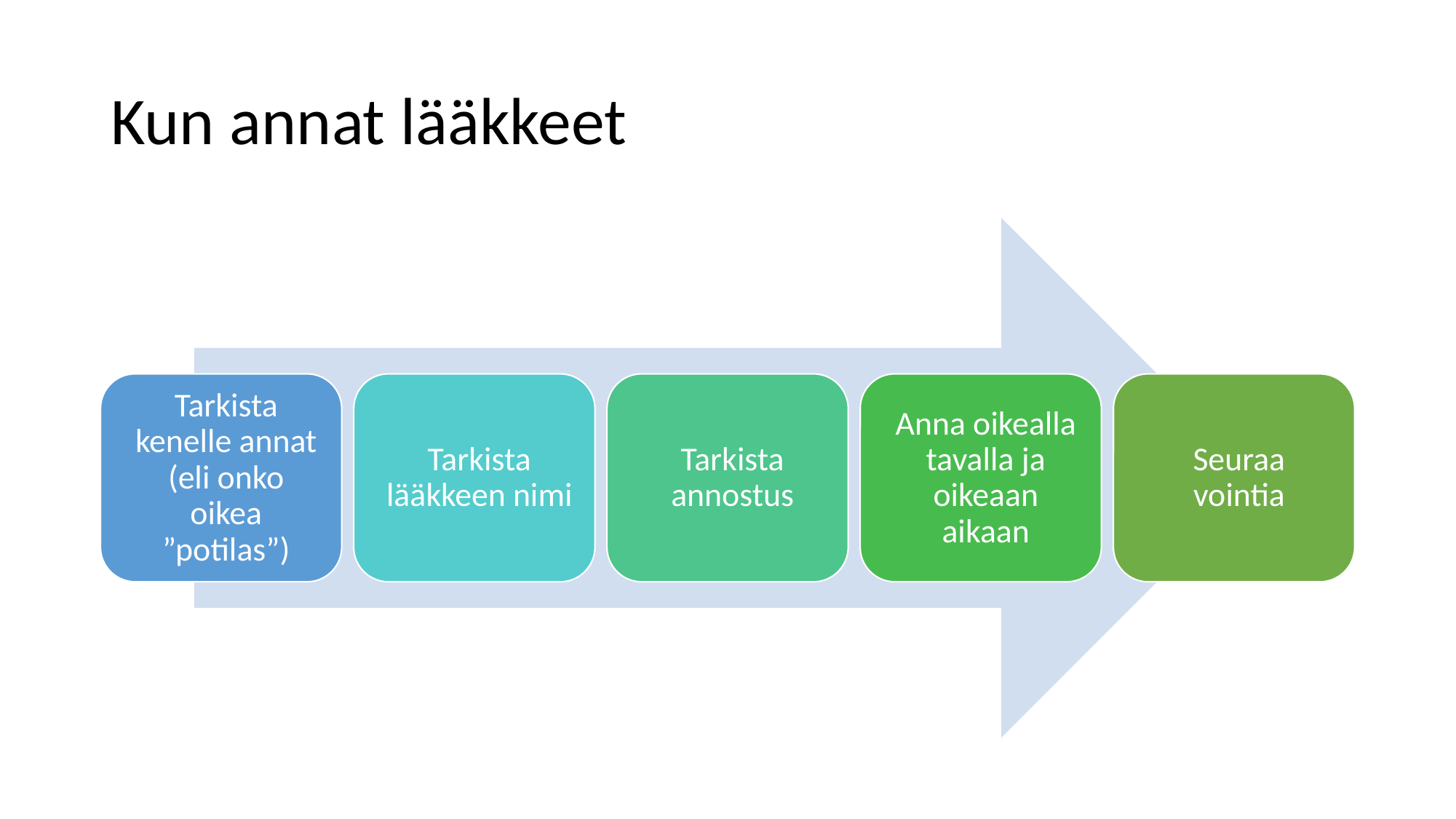

# Kun annat lääkkeet
Tarkista kenelle annat (eli onko oikea ”potilas”)
Tarkista lääkkeen nimi
Tarkista annostus
Anna oikealla tavalla ja oikeaan aikaan
Seuraa vointia